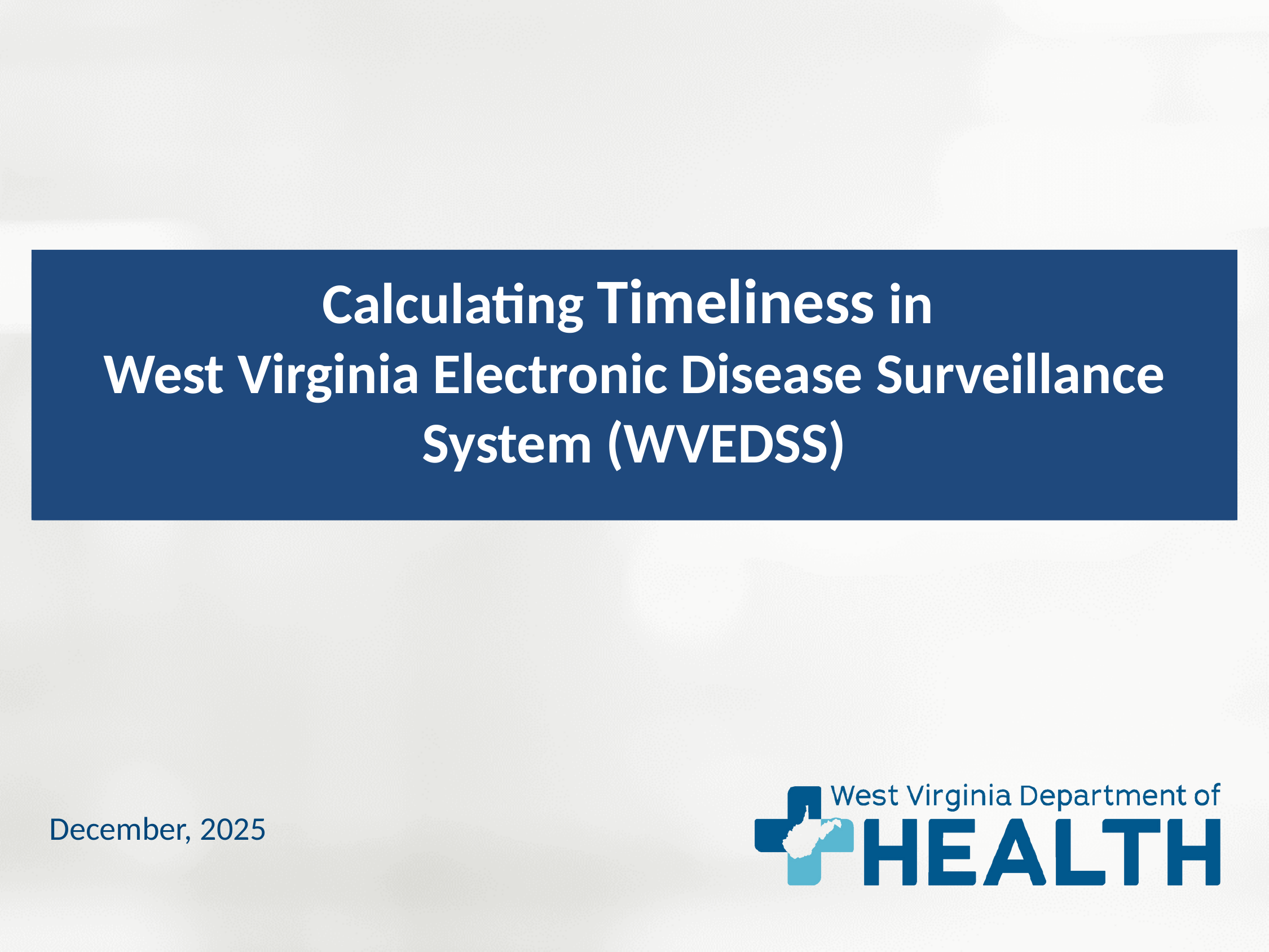

Calculating Timeliness in
West Virginia Electronic Disease Surveillance System (WVEDSS)

December, 2025